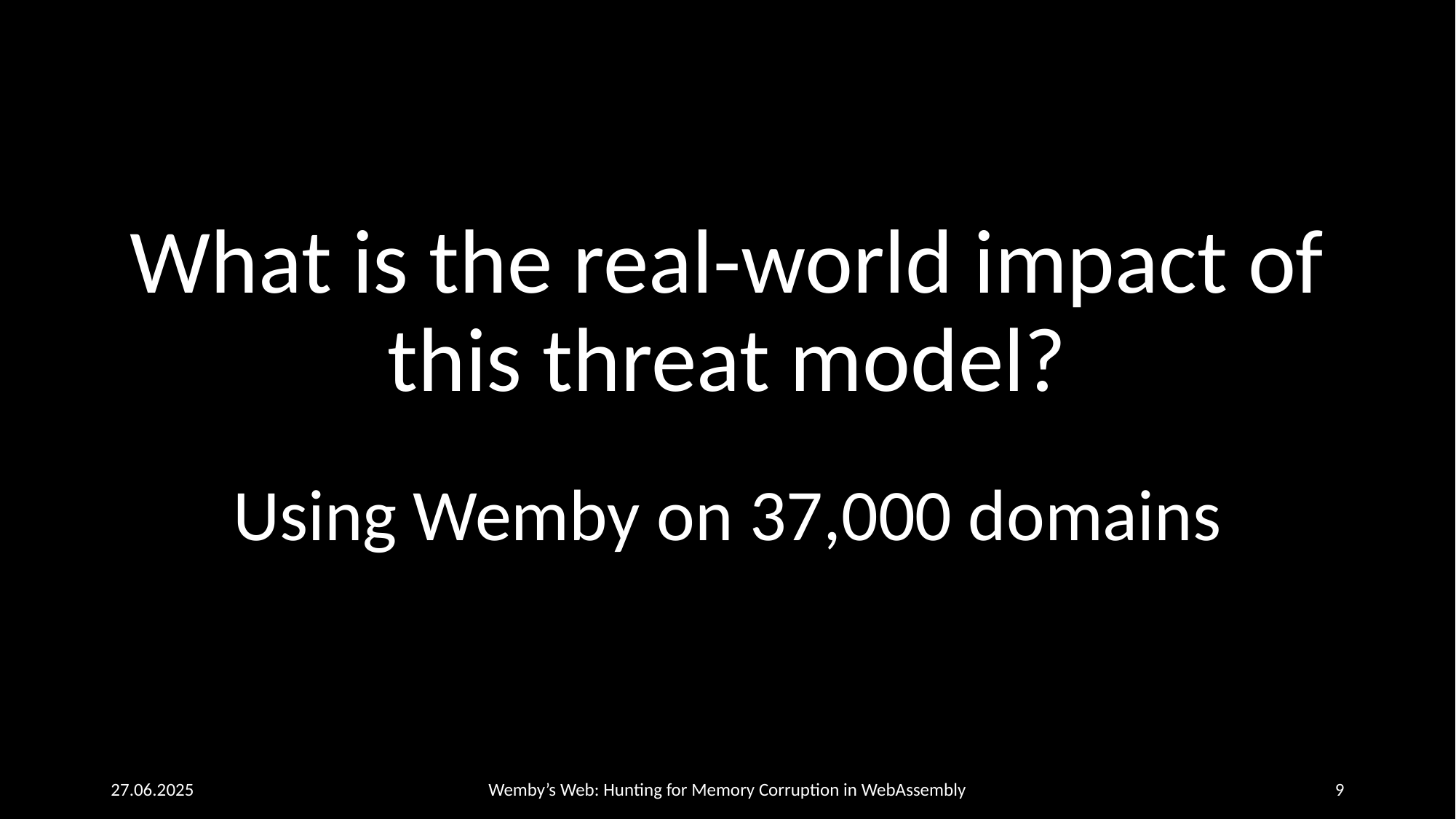

# What is the real-world impact of this threat model?
Using Wemby on 37,000 domains
27.06.2025
Wemby’s Web: Hunting for Memory Corruption in WebAssembly
9